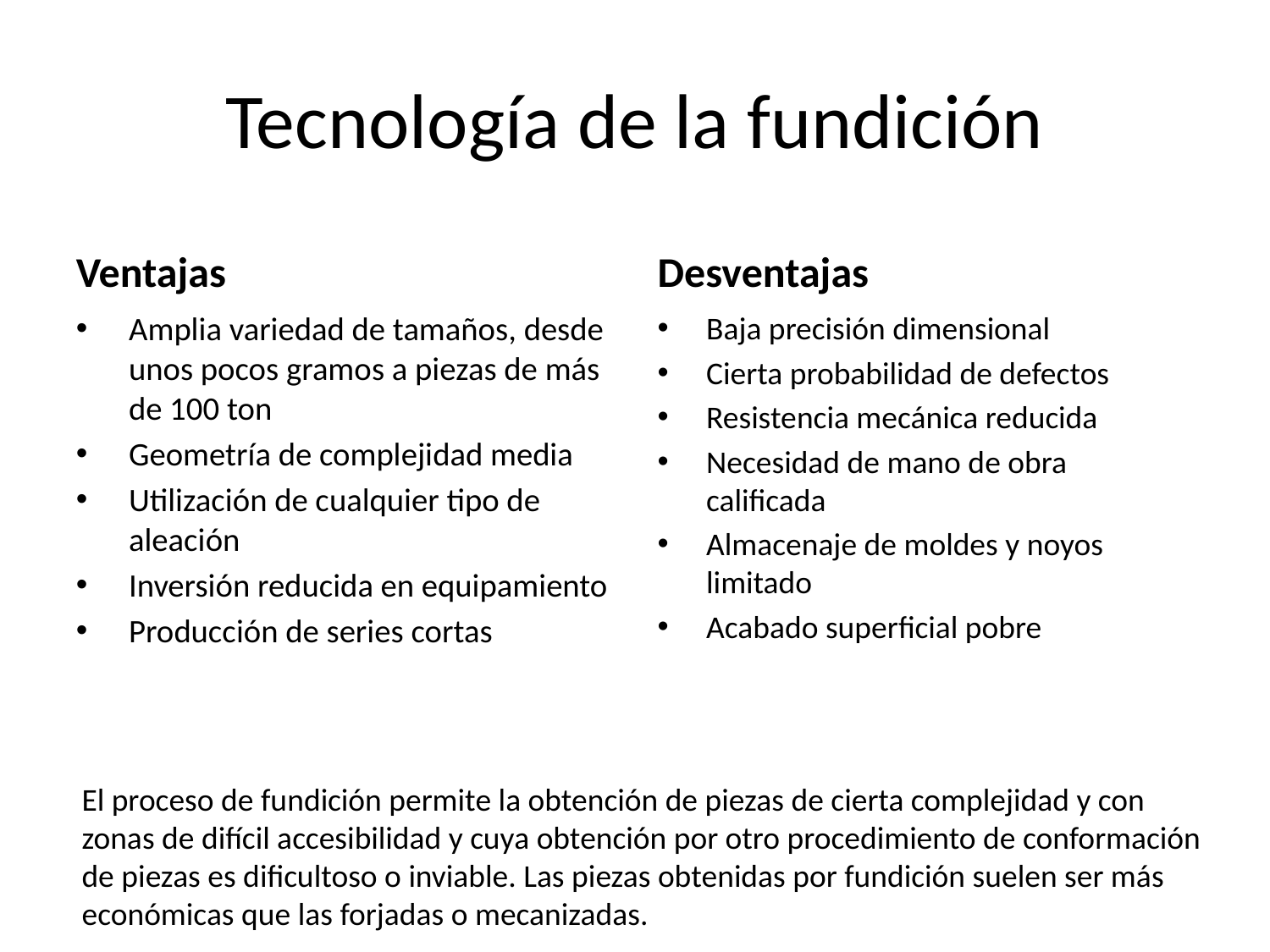

# Tecnología de la fundición
Ventajas
Desventajas
Amplia variedad de tamaños, desde unos pocos gramos a piezas de más de 100 ton
Geometría de complejidad media
Utilización de cualquier tipo de aleación
Inversión reducida en equipamiento
Producción de series cortas
Baja precisión dimensional
Cierta probabilidad de defectos
Resistencia mecánica reducida
Necesidad de mano de obra calificada
Almacenaje de moldes y noyos limitado
Acabado superficial pobre
El proceso de fundición permite la obtención de piezas de cierta complejidad y con zonas de difícil accesibilidad y cuya obtención por otro procedimiento de conformación de piezas es dificultoso o inviable. Las piezas obtenidas por fundición suelen ser más económicas que las forjadas o mecanizadas.